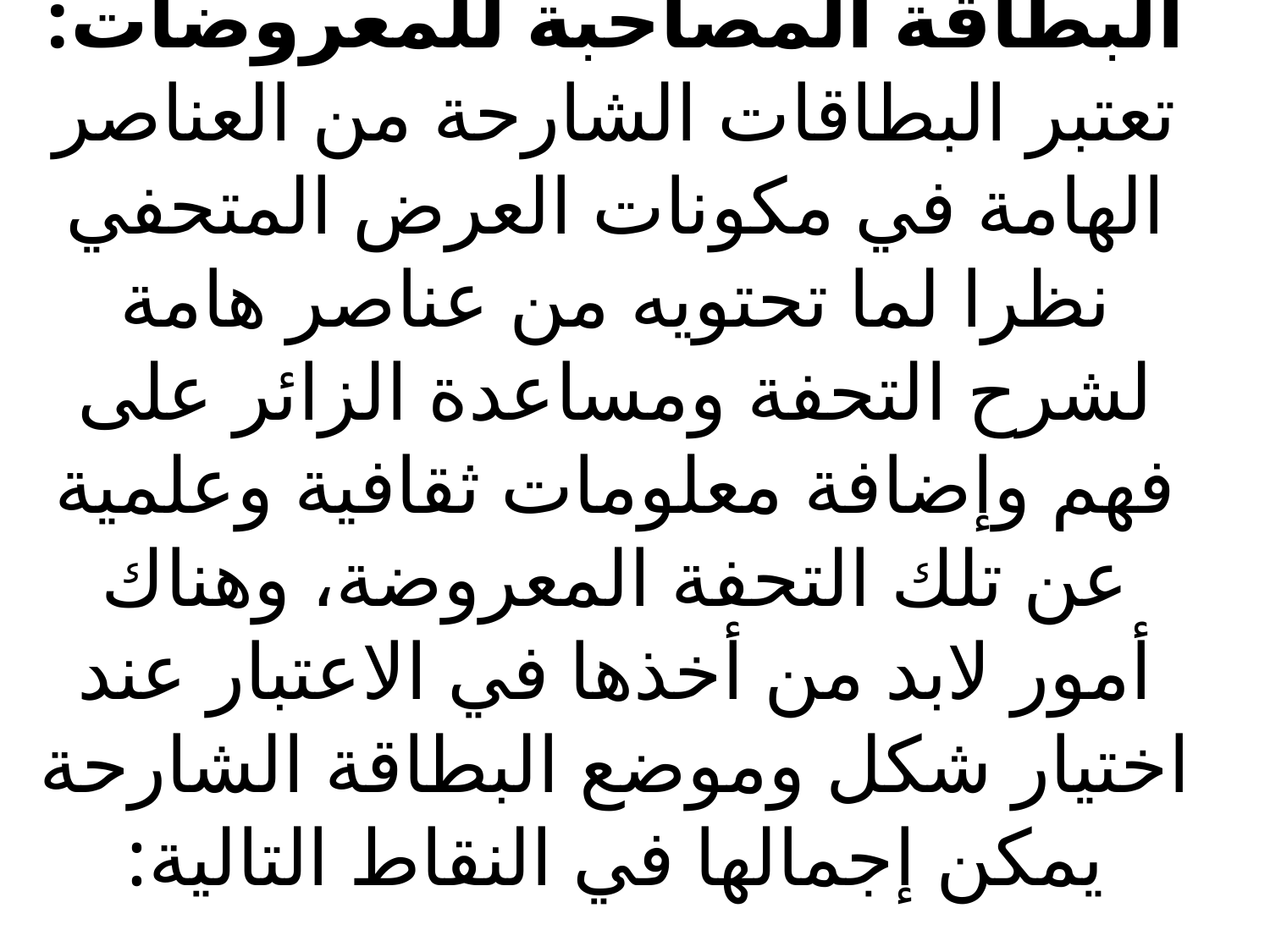

# البطاقة المصاحبة للمعروضات: تعتبر البطاقات الشارحة من العناصر الهامة في مكونات العرض المتحفي نظرا لما تحتويه من عناصر هامة لشرح التحفة ومساعدة الزائر على فهم وإضافة معلومات ثقافية وعلمية عن تلك التحفة المعروضة، وهناك أمور لابد من أخذها في الاعتبار عند اختيار شكل وموضع البطاقة الشارحة يمكن إجمالها في النقاط التالية: